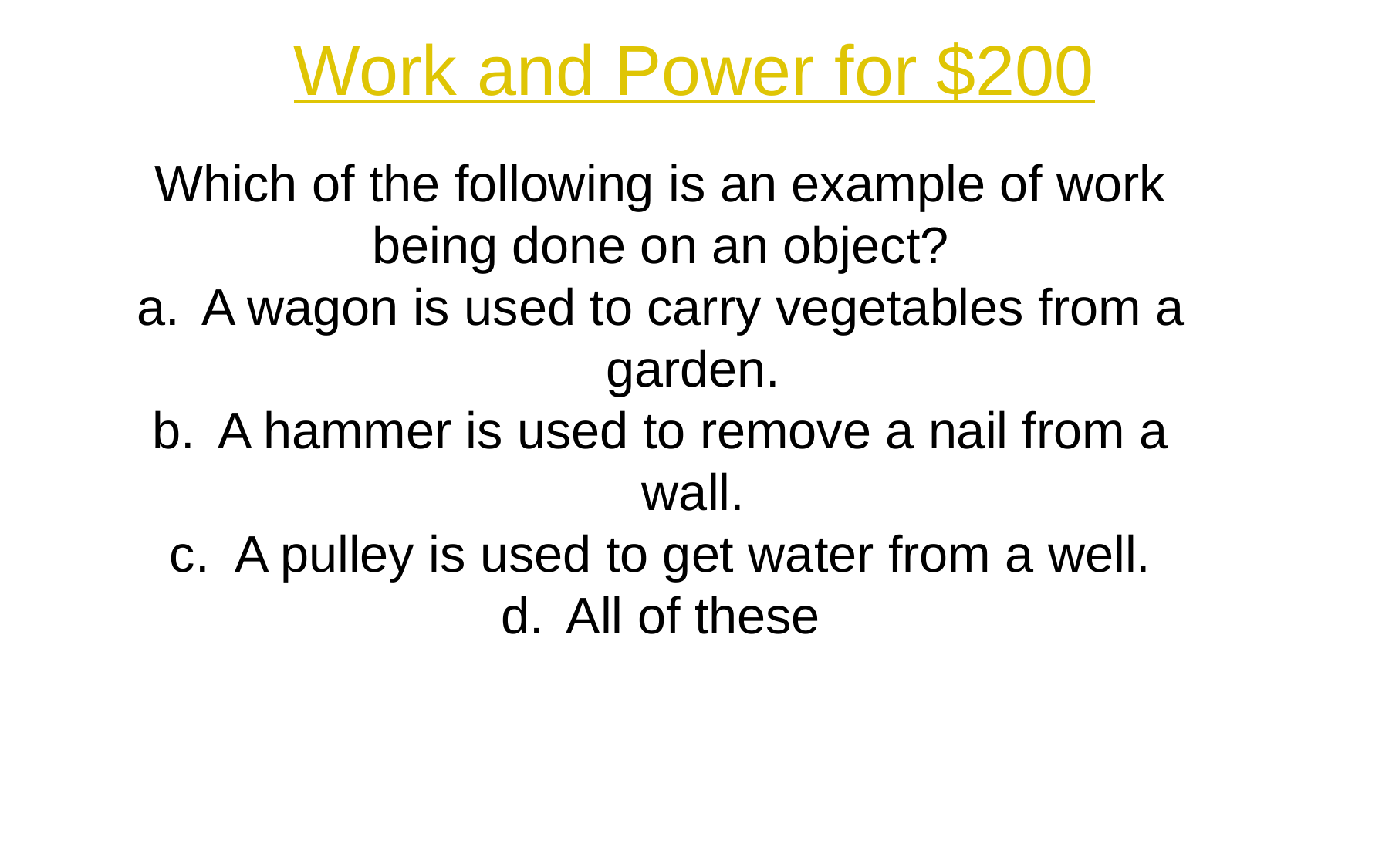

Work and Power for $200
Which of the following is an example of work being done on an object?
A wagon is used to carry vegetables from a garden.
A hammer is used to remove a nail from a wall.
A pulley is used to get water from a well.
All of these